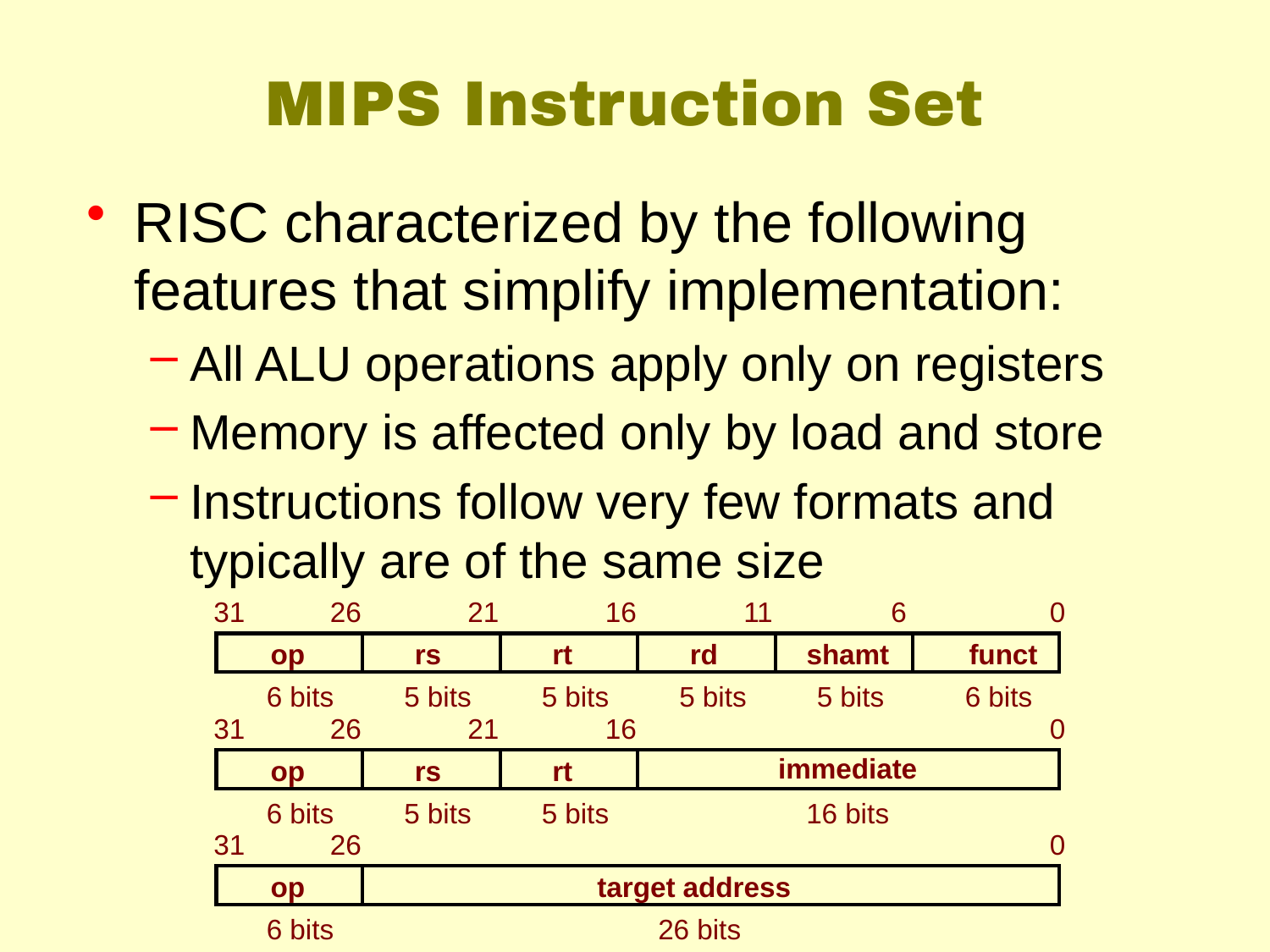

# MIPS Instruction Set
RISC characterized by the following features that simplify implementation:
All ALU operations apply only on registers
Memory is affected only by load and store
Instructions follow very few formats and typically are of the same size
31
26
21
16
11
6
0
op

rs

rt

rd

shamt

funct

6 bits
5 bits
5 bits
5 bits
5 bits
6 bits
31
26
21
16
0
immediate
op

rs

rt

6 bits
5 bits
5 bits
16 bits
31
26
0
op

target address

6 bits
26 bits